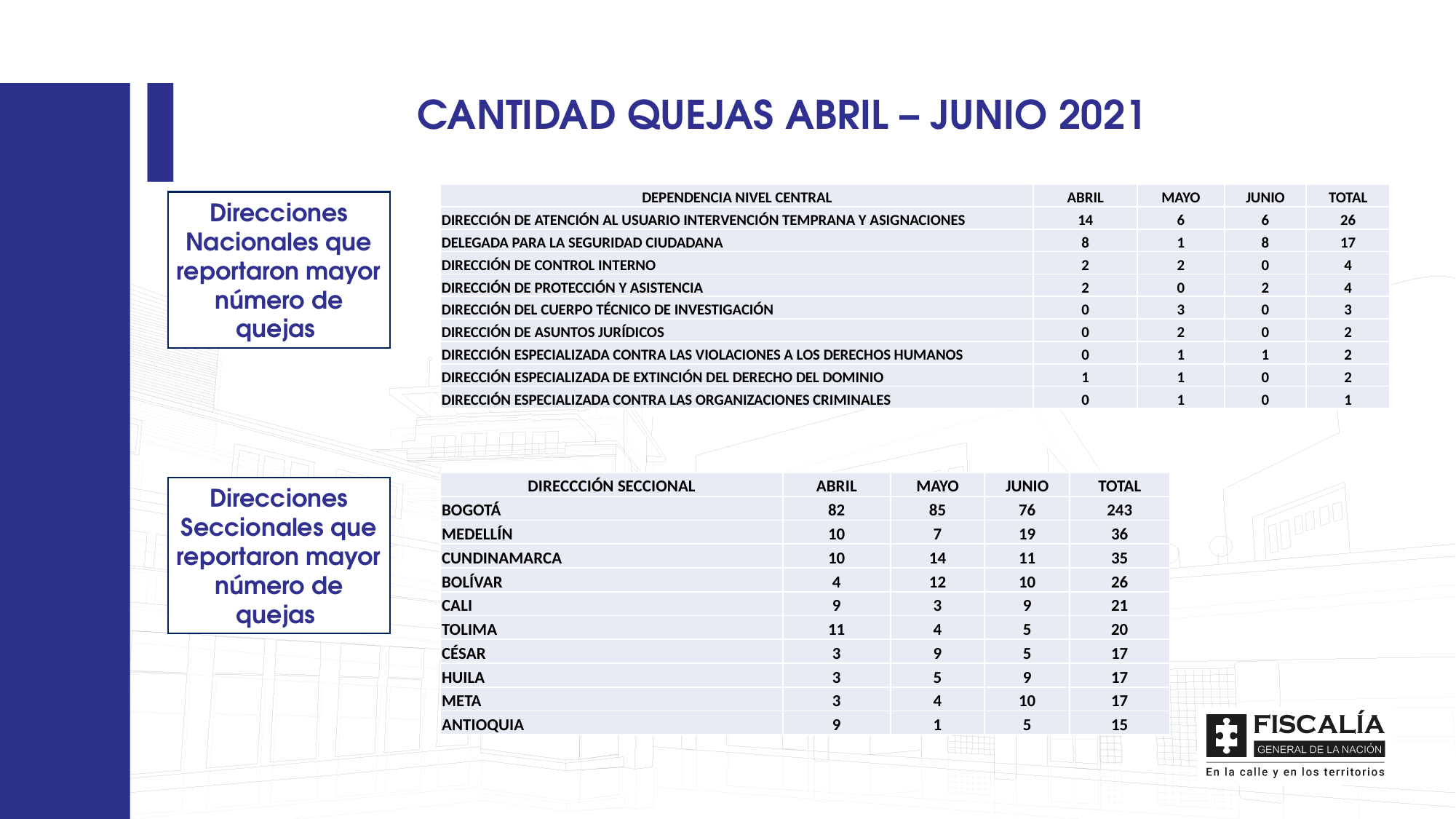

CANTIDAD QUEJAS ABRIL – JUNIO 2021
| DEPENDENCIA NIVEL CENTRAL | ABRIL | MAYO | JUNIO | TOTAL |
| --- | --- | --- | --- | --- |
| DIRECCIÓN DE ATENCIÓN AL USUARIO INTERVENCIÓN TEMPRANA Y ASIGNACIONES | 14 | 6 | 6 | 26 |
| DELEGADA PARA LA SEGURIDAD CIUDADANA | 8 | 1 | 8 | 17 |
| DIRECCIÓN DE CONTROL INTERNO | 2 | 2 | 0 | 4 |
| DIRECCIÓN DE PROTECCIÓN Y ASISTENCIA | 2 | 0 | 2 | 4 |
| DIRECCIÓN DEL CUERPO TÉCNICO DE INVESTIGACIÓN | 0 | 3 | 0 | 3 |
| DIRECCIÓN DE ASUNTOS JURÍDICOS | 0 | 2 | 0 | 2 |
| DIRECCIÓN ESPECIALIZADA CONTRA LAS VIOLACIONES A LOS DERECHOS HUMANOS | 0 | 1 | 1 | 2 |
| DIRECCIÓN ESPECIALIZADA DE EXTINCIÓN DEL DERECHO DEL DOMINIO | 1 | 1 | 0 | 2 |
| DIRECCIÓN ESPECIALIZADA CONTRA LAS ORGANIZACIONES CRIMINALES | 0 | 1 | 0 | 1 |
Direcciones Nacionales que reportaron mayor número de quejas
| DIRECCCIÓN SECCIONAL | ABRIL | MAYO | JUNIO | TOTAL |
| --- | --- | --- | --- | --- |
| BOGOTÁ | 82 | 85 | 76 | 243 |
| MEDELLÍN | 10 | 7 | 19 | 36 |
| CUNDINAMARCA | 10 | 14 | 11 | 35 |
| BOLÍVAR | 4 | 12 | 10 | 26 |
| CALI | 9 | 3 | 9 | 21 |
| TOLIMA | 11 | 4 | 5 | 20 |
| CÉSAR | 3 | 9 | 5 | 17 |
| HUILA | 3 | 5 | 9 | 17 |
| META | 3 | 4 | 10 | 17 |
| ANTIOQUIA | 9 | 1 | 5 | 15 |
Direcciones Seccionales que reportaron mayor número de quejas